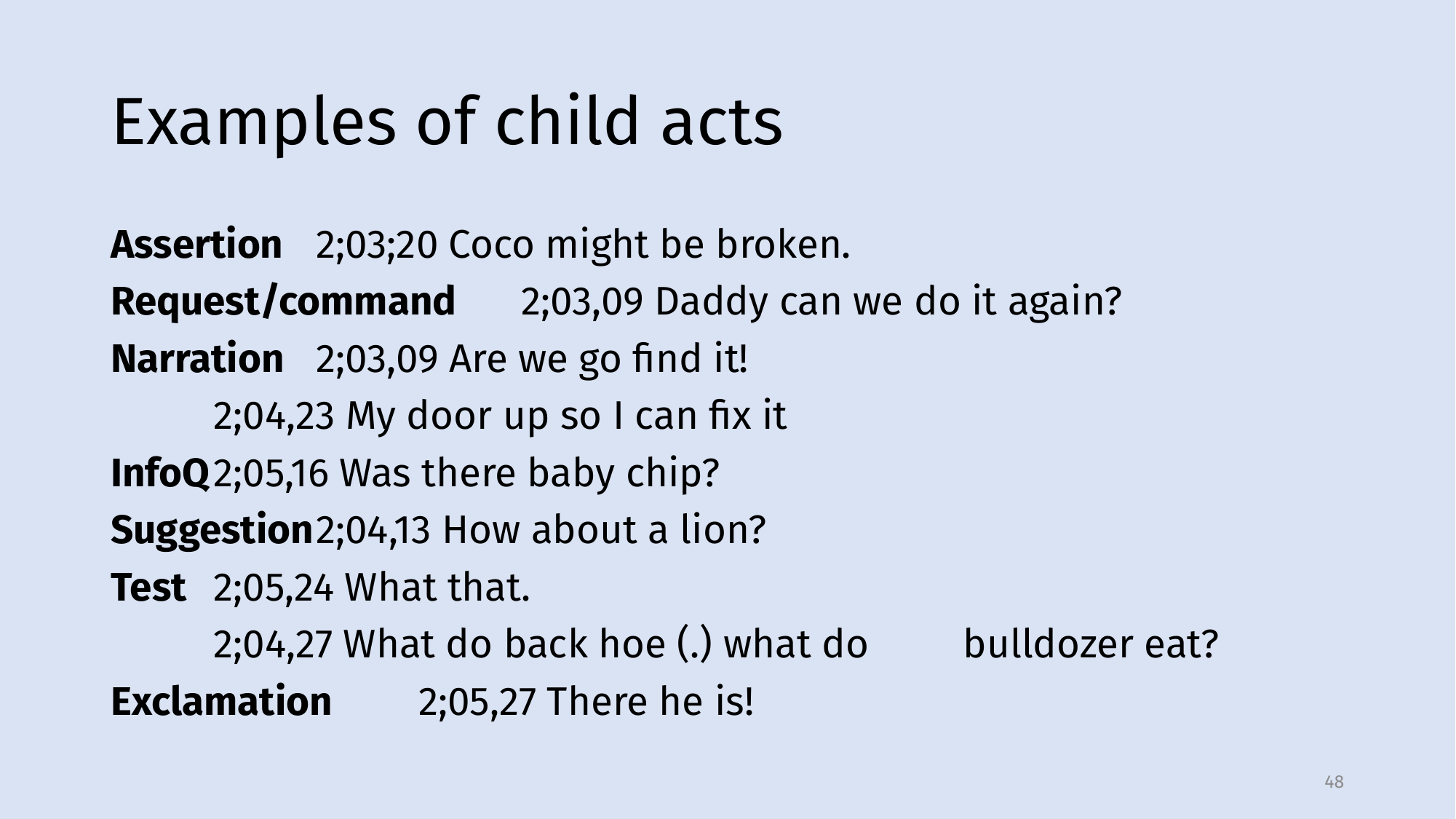

# Examples of child acts
Assertion			2;03;20 Coco might be broken.
Request/command	2;03,09 Daddy can we do it again?
Narration			2;03,09 Are we go find it!
				2;04,23 My door up so I can fix it
InfoQ				2;05,16 Was there baby chip?
Suggestion			2;04,13 How about a lion?
Test				2;05,24 What that.
				2;04,27 What do back hoe (.) what do  						   bulldozer eat?
Exclamation		2;05,27 There he is!

48